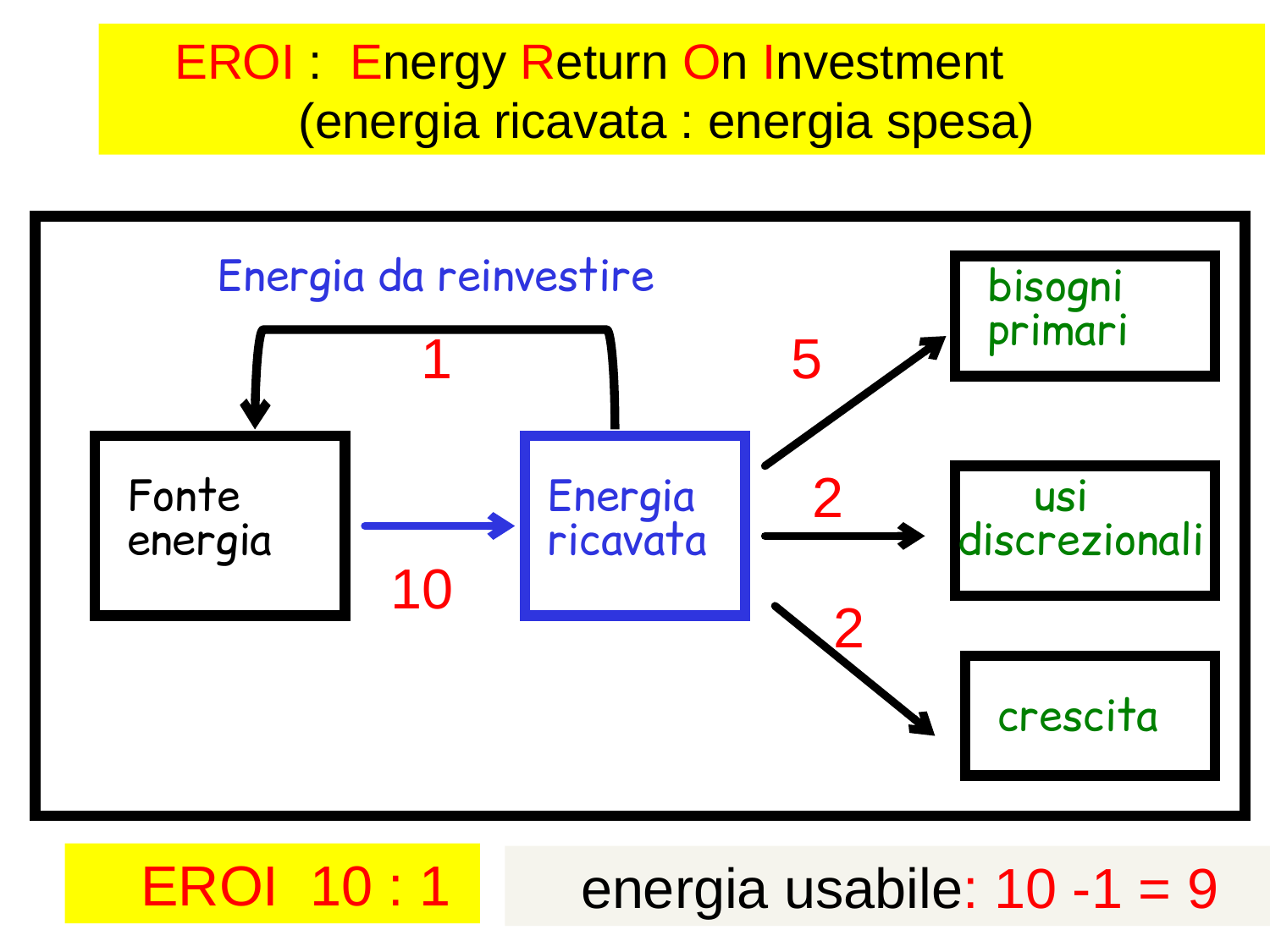

EROI :  Energy Return On Investment
         (energia ricavata : energia spesa)

Energia da reinvestire

bisogni
primari
1
5

2

Fonte
energia
Energia
ricavata
      usi
discrezionali

10
2

crescita
EROI  10 : 1
energia usabile: 10 -1 = 9